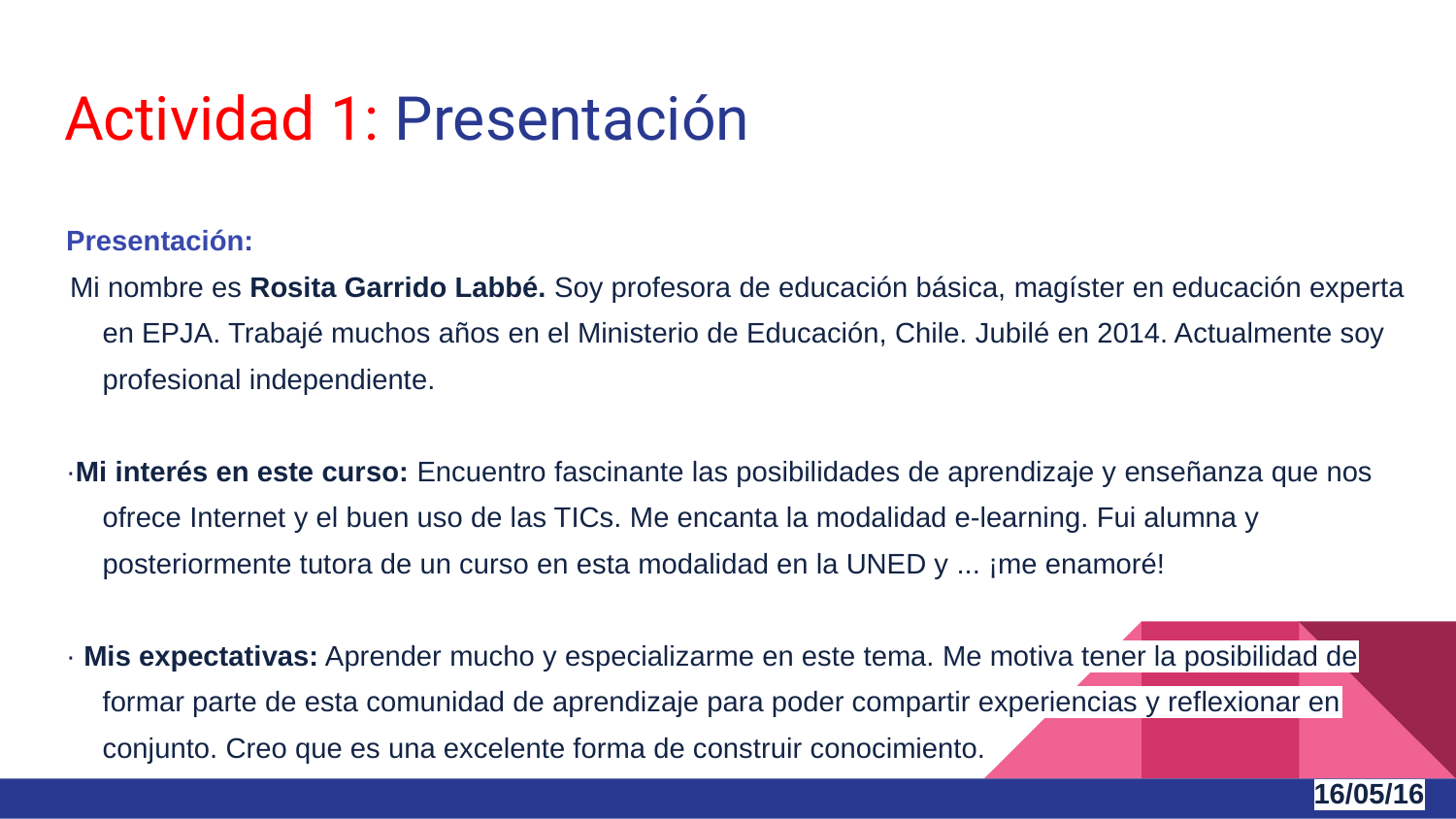

# Actividad 1: Presentación
Presentación:
 Mi nombre es Rosita Garrido Labbé. Soy profesora de educación básica, magíster en educación experta en EPJA. Trabajé muchos años en el Ministerio de Educación, Chile. Jubilé en 2014. Actualmente soy profesional independiente.

·Mi interés en este curso: Encuentro fascinante las posibilidades de aprendizaje y enseñanza que nos ofrece Internet y el buen uso de las TICs. Me encanta la modalidad e-learning. Fui alumna y posteriormente tutora de un curso en esta modalidad en la UNED y ... ¡me enamoré!

· Mis expectativas: Aprender mucho y especializarme en este tema. Me motiva tener la posibilidad de formar parte de esta comunidad de aprendizaje para poder compartir experiencias y reflexionar en conjunto. Creo que es una excelente forma de construir conocimiento.
16/05/16